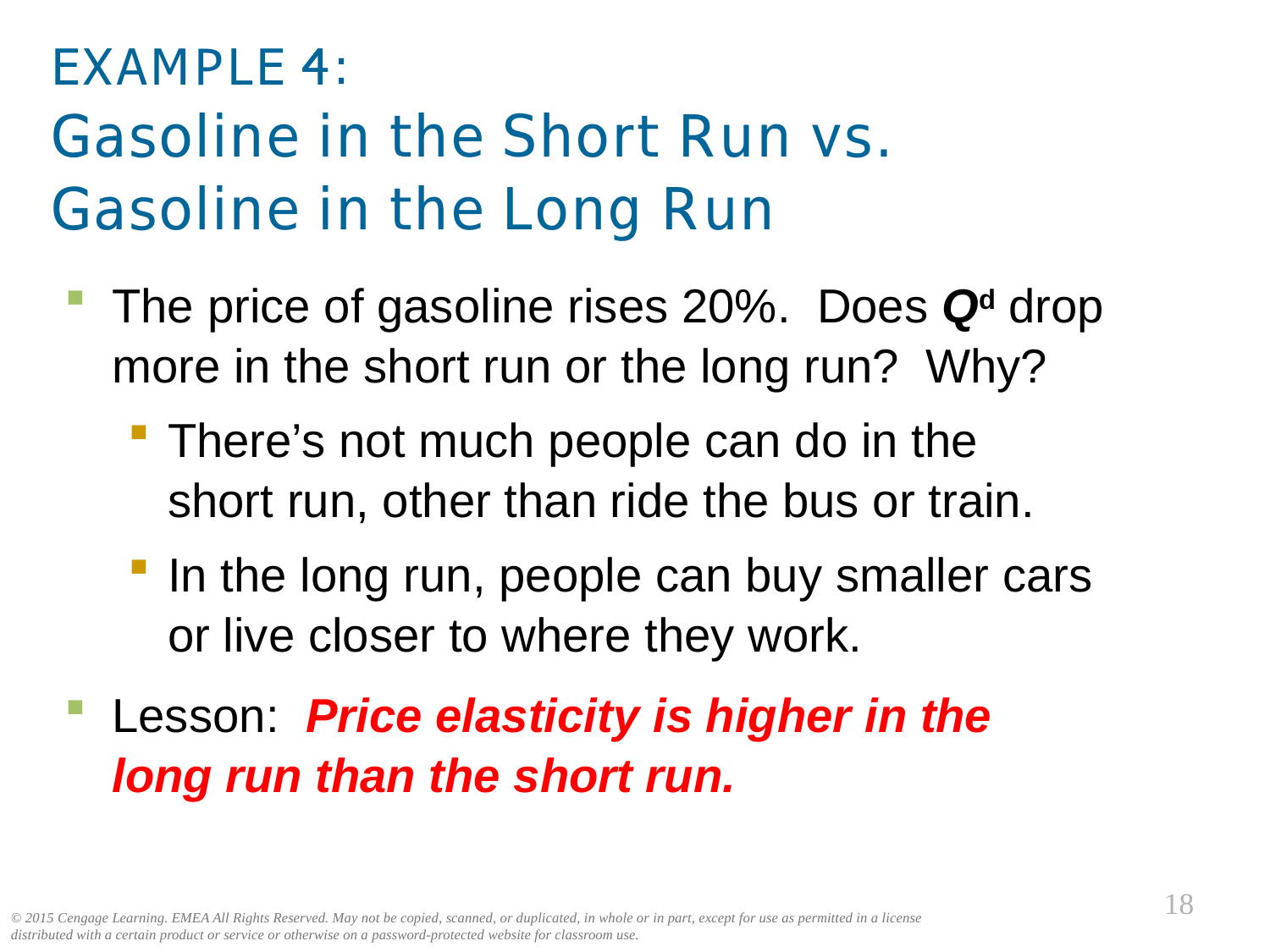

EXAMPLE 4:
Gasoline in the Short Run vs.
Gasoline in the Long Run
0
The price of gasoline rises 20%.  Does Qd drop more in the short run or the long run?  Why?
There’s not much people can do in the
short run, other than ride the bus or train.
In the long run, people can buy smaller cars
or live closer to where they work.
Lesson:  Price elasticity is higher in the
long run than the short run.